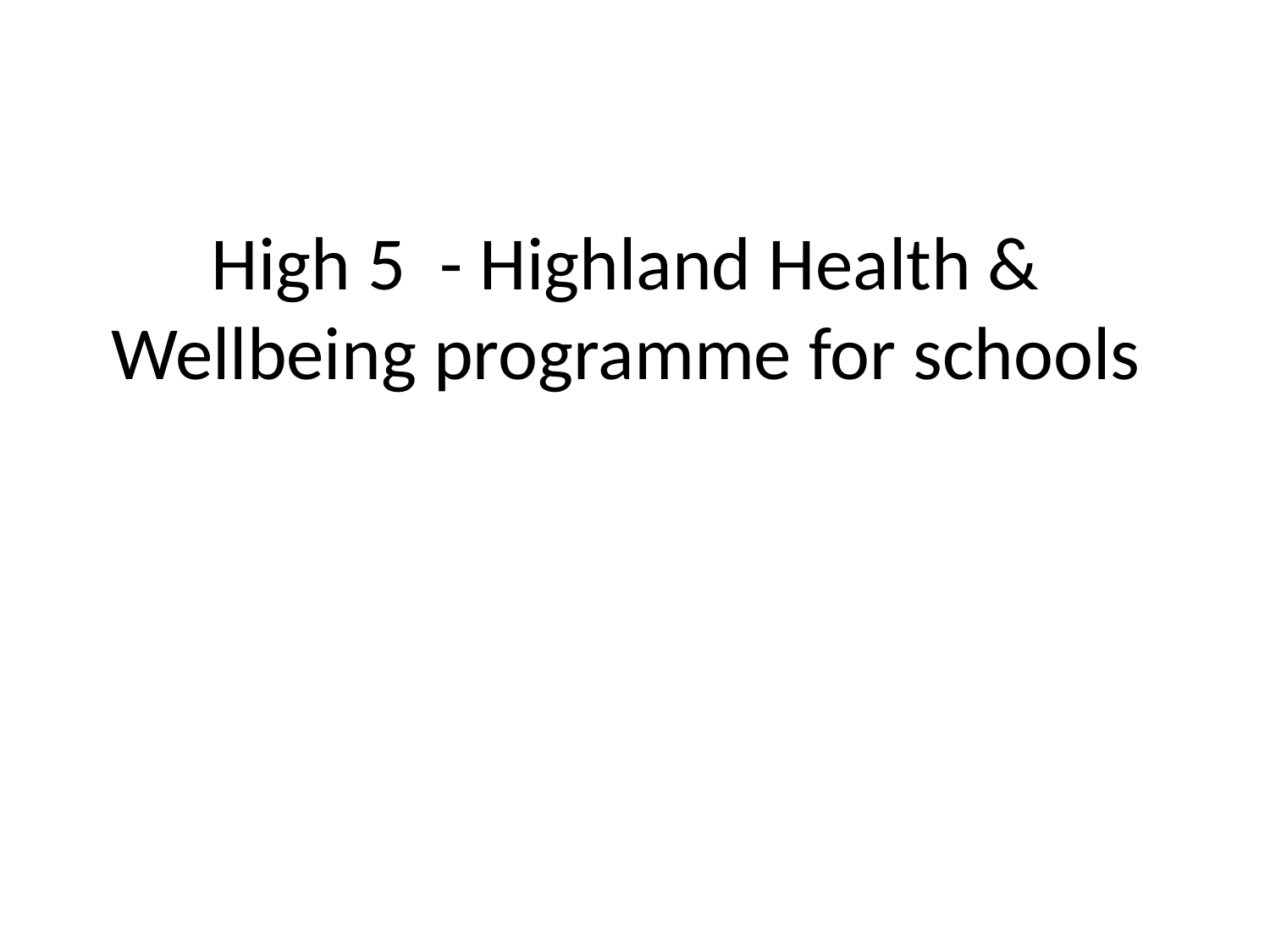

# High 5  - Highland Health & Wellbeing programme for schools